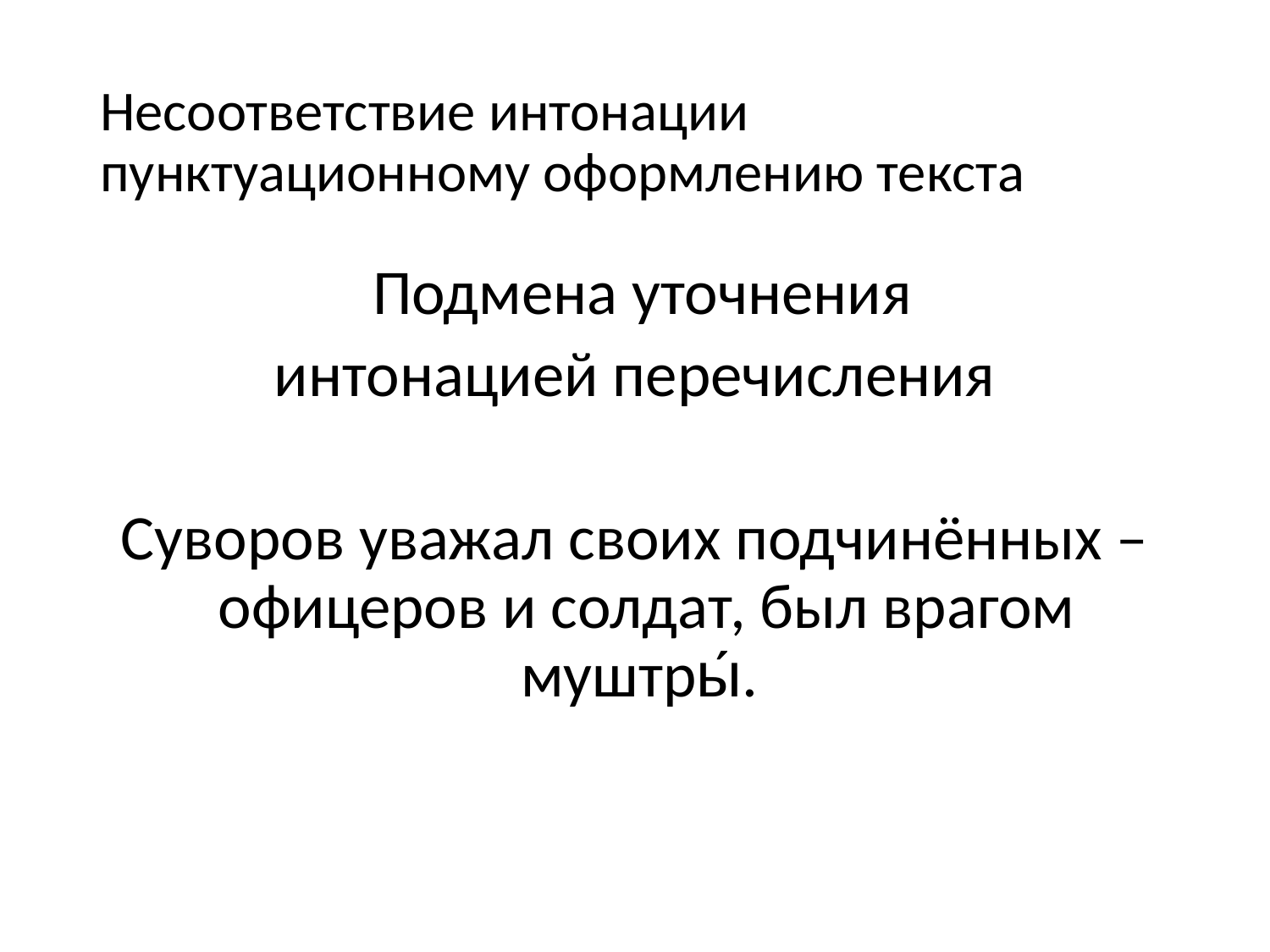

# Несоответствие интонации пунктуационному оформлению текста
  Подмена уточнения
интонацией перечисления

Суворов уважал своих подчинённых – офицеров и солдат, был врагом муштры́.